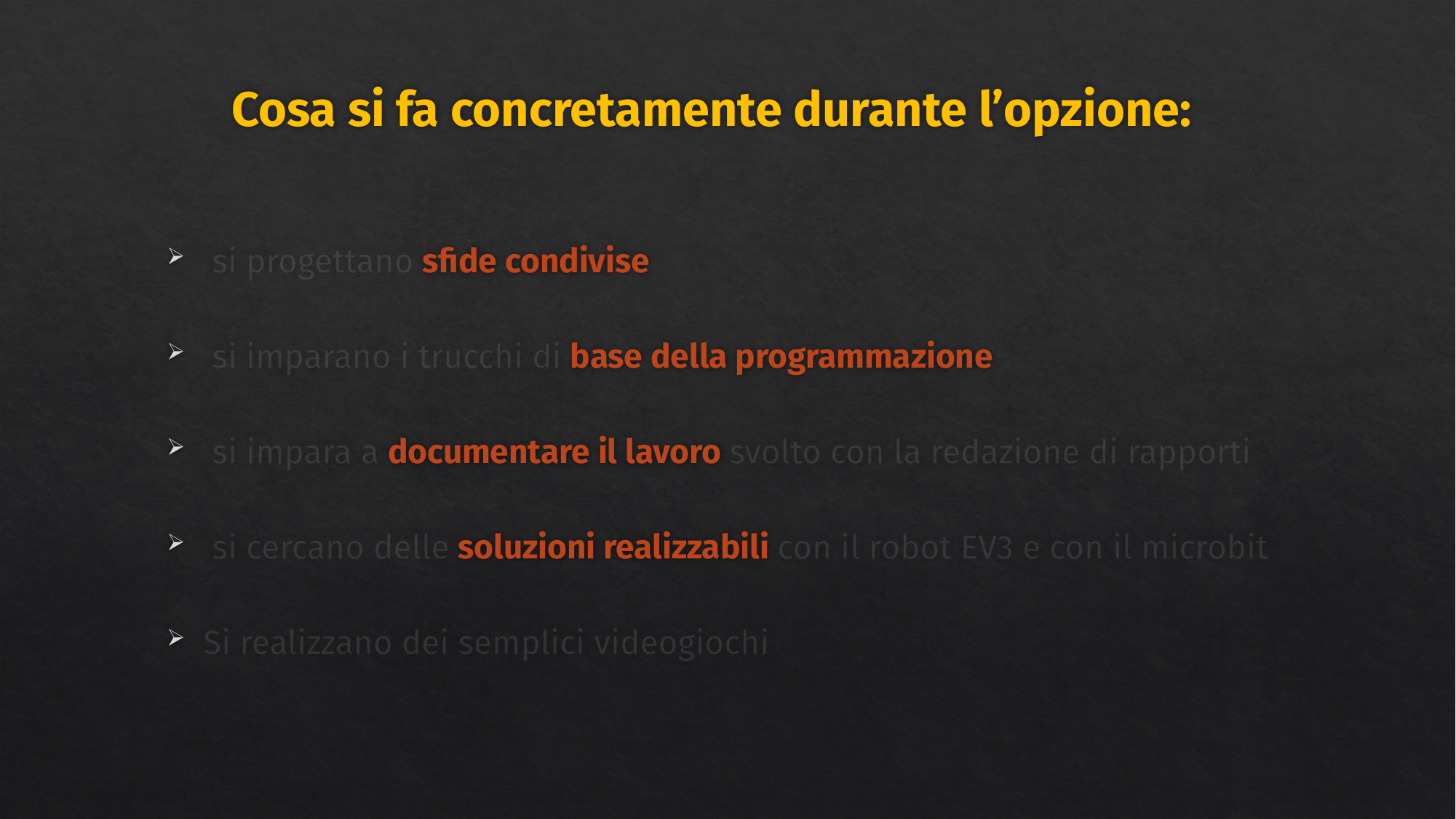

# Cosa si fa concretamente durante l’opzione:
 si progettano sfide condivise
 si imparano i trucchi di base della programmazione
 si impara a documentare il lavoro svolto con la redazione di rapporti
 si cercano delle soluzioni realizzabili con il robot EV3 e con il microbit
Si realizzano dei semplici videogiochi